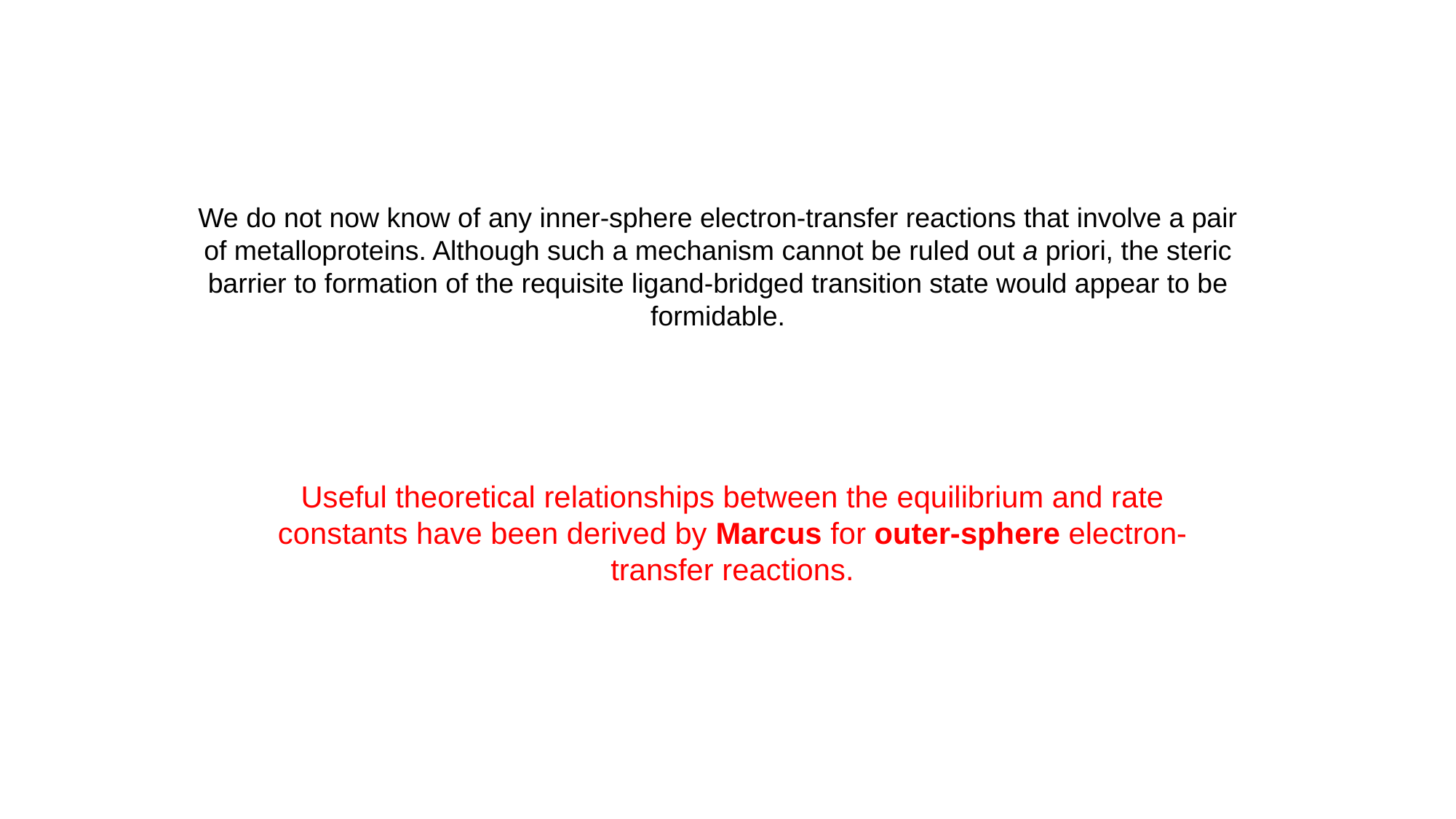

We do not now know of any inner-sphere electron-transfer reactions that involve a pair of metalloproteins. Although such a mechanism cannot be ruled out a priori, the steric barrier to formation of the requisite ligand-bridged transition state would appear to be formidable.
Useful theoretical relationships between the equilibrium and rate constants have been derived by Marcus for outer-sphere electron-transfer reactions.